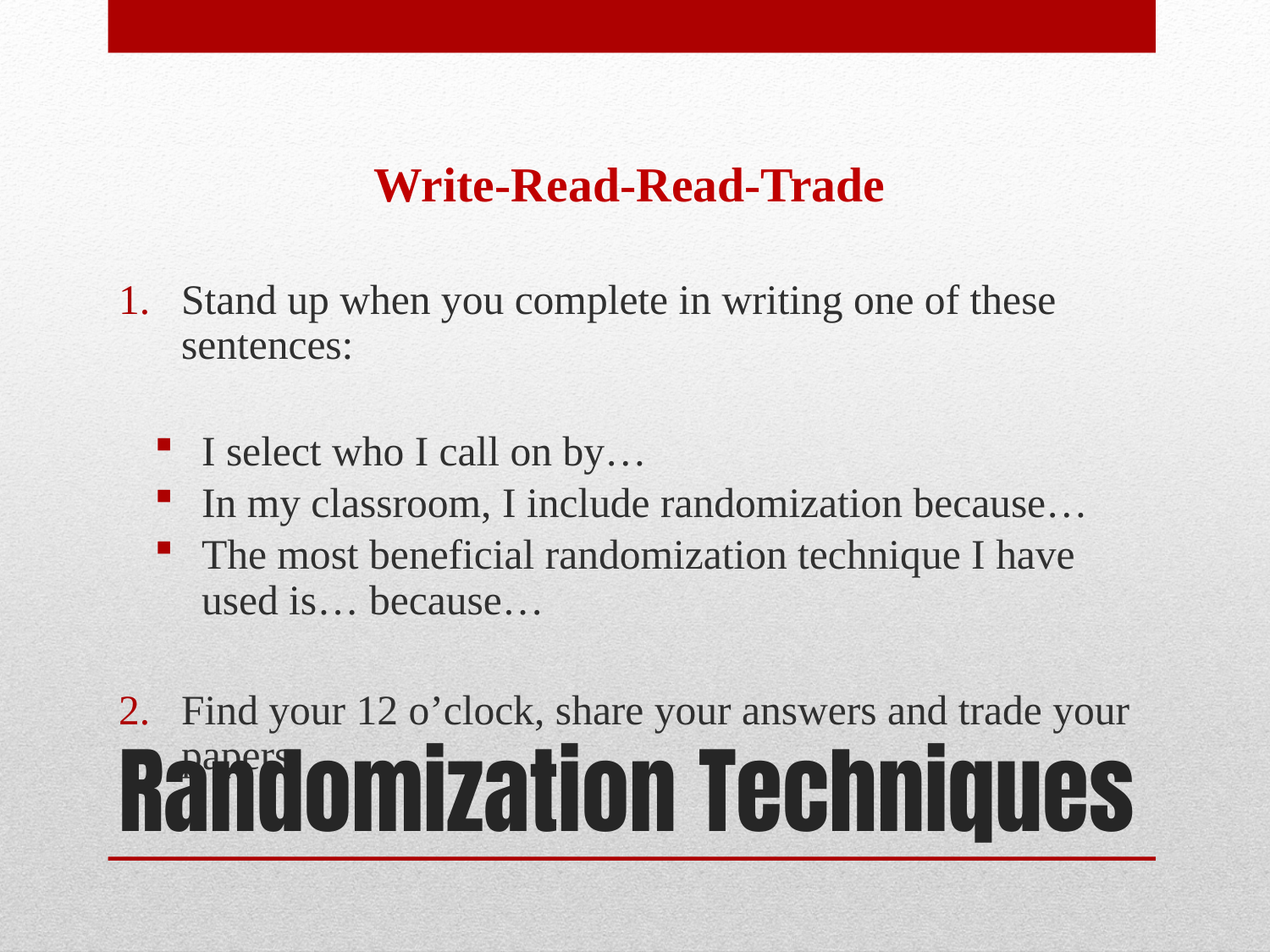

Write-Read-Read-Trade

Stand up when you complete in writing one of these sentences:

I select who I call on by…
In my classroom, I include randomization because…
The most beneficial randomization technique I have used is… because…

Find your 12 o’clock, share your answers and trade your papers.

# Randomization Techniques